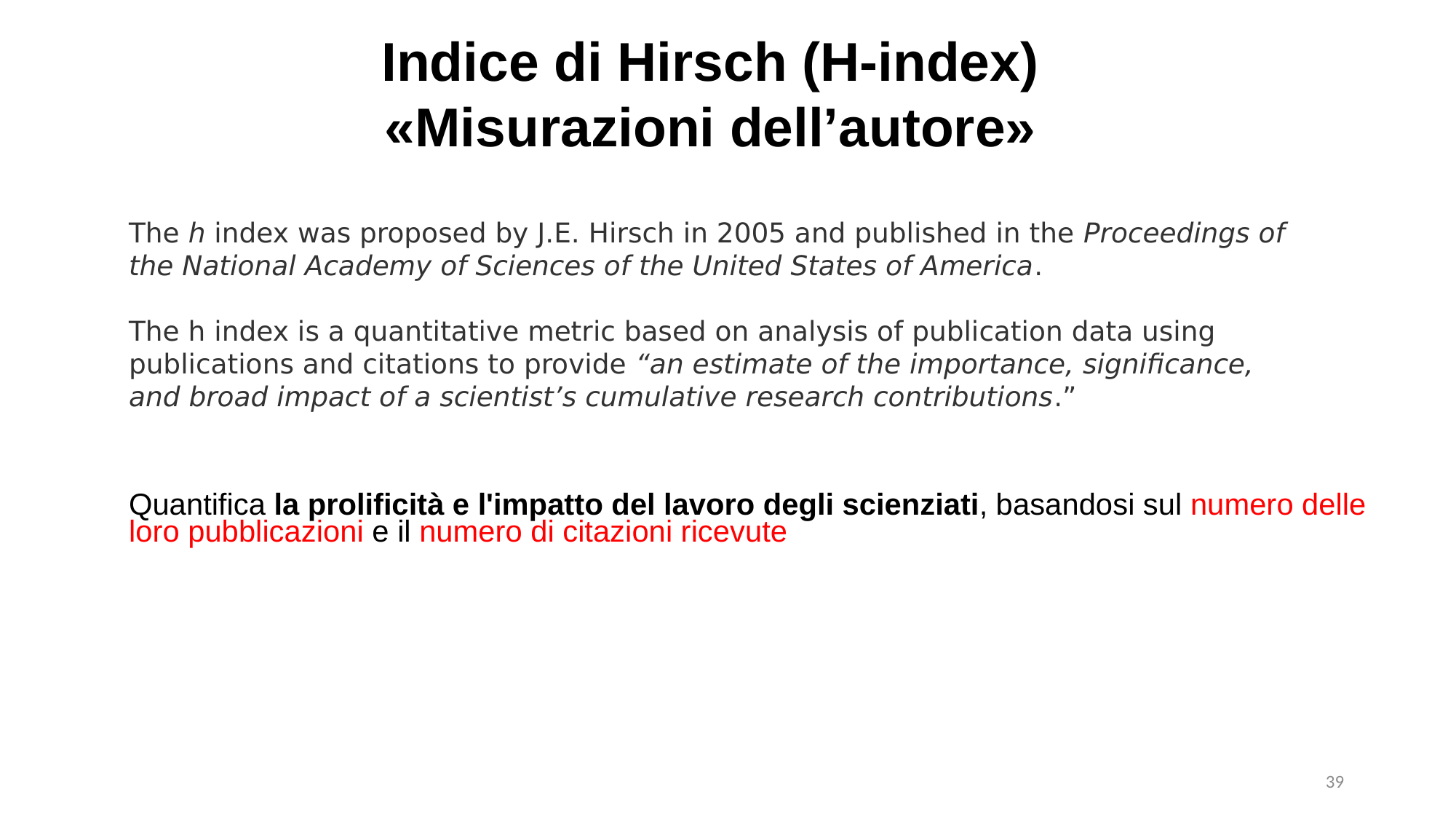

Indice di Hirsch (H-index)
«Misurazioni dell’autore»
The h index was proposed by J.E. Hirsch in 2005 and published in the Proceedings of the National Academy of Sciences of the United States of America.

The h index is a quantitative metric based on analysis of publication data using publications and citations to provide “an estimate of the importance, significance, and broad impact of a scientist’s cumulative research contributions.”
Quantifica la prolificità e l'impatto del lavoro degli scienziati, basandosi sul numero delle loro pubblicazioni e il numero di citazioni ricevute
39